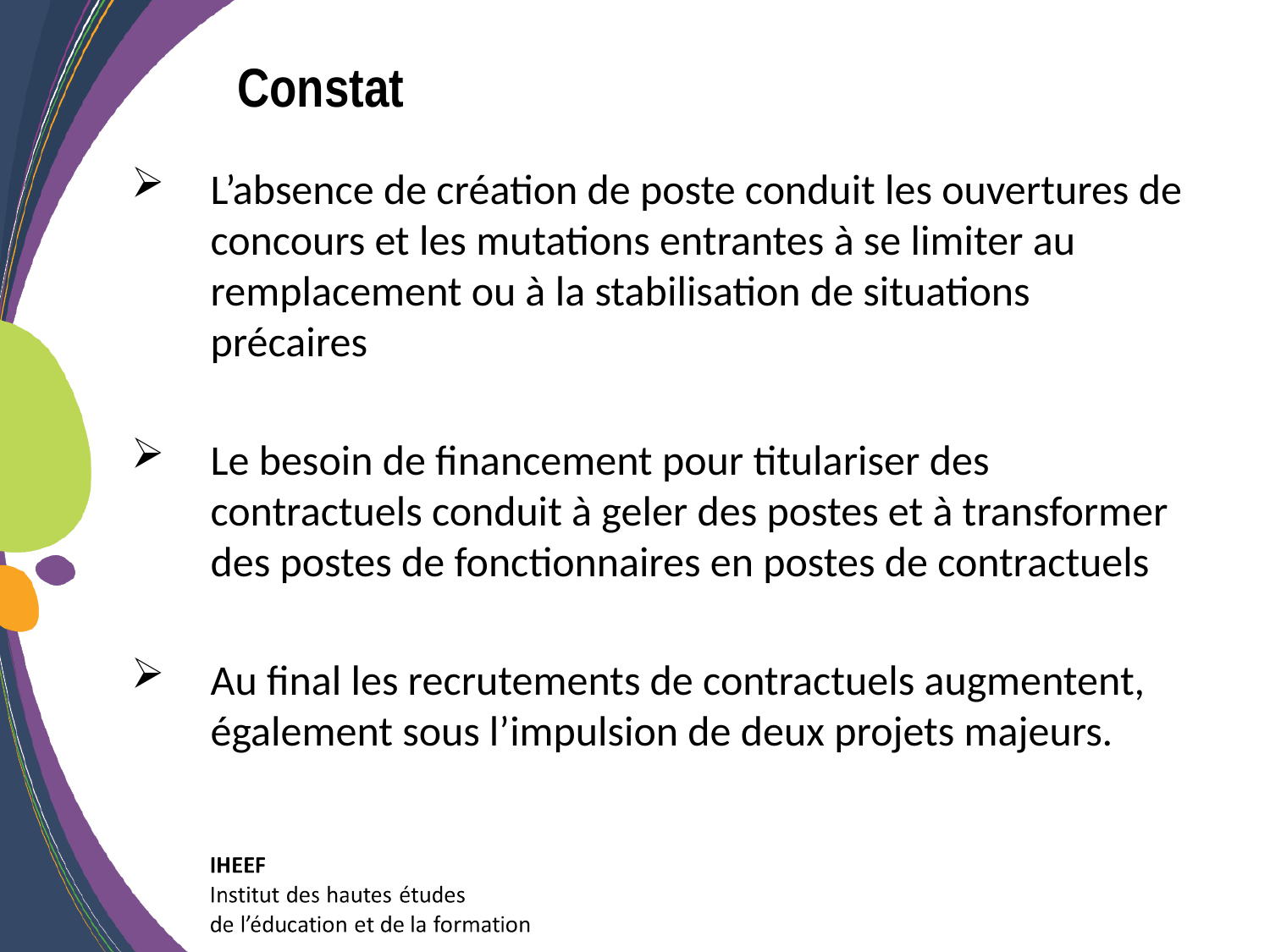

Constat
L’absence de création de poste conduit les ouvertures de concours et les mutations entrantes à se limiter au remplacement ou à la stabilisation de situations précaires

Le besoin de financement pour titulariser des contractuels conduit à geler des postes et à transformer des postes de fonctionnaires en postes de contractuels

Au final les recrutements de contractuels augmentent, également sous l’impulsion de deux projets majeurs.